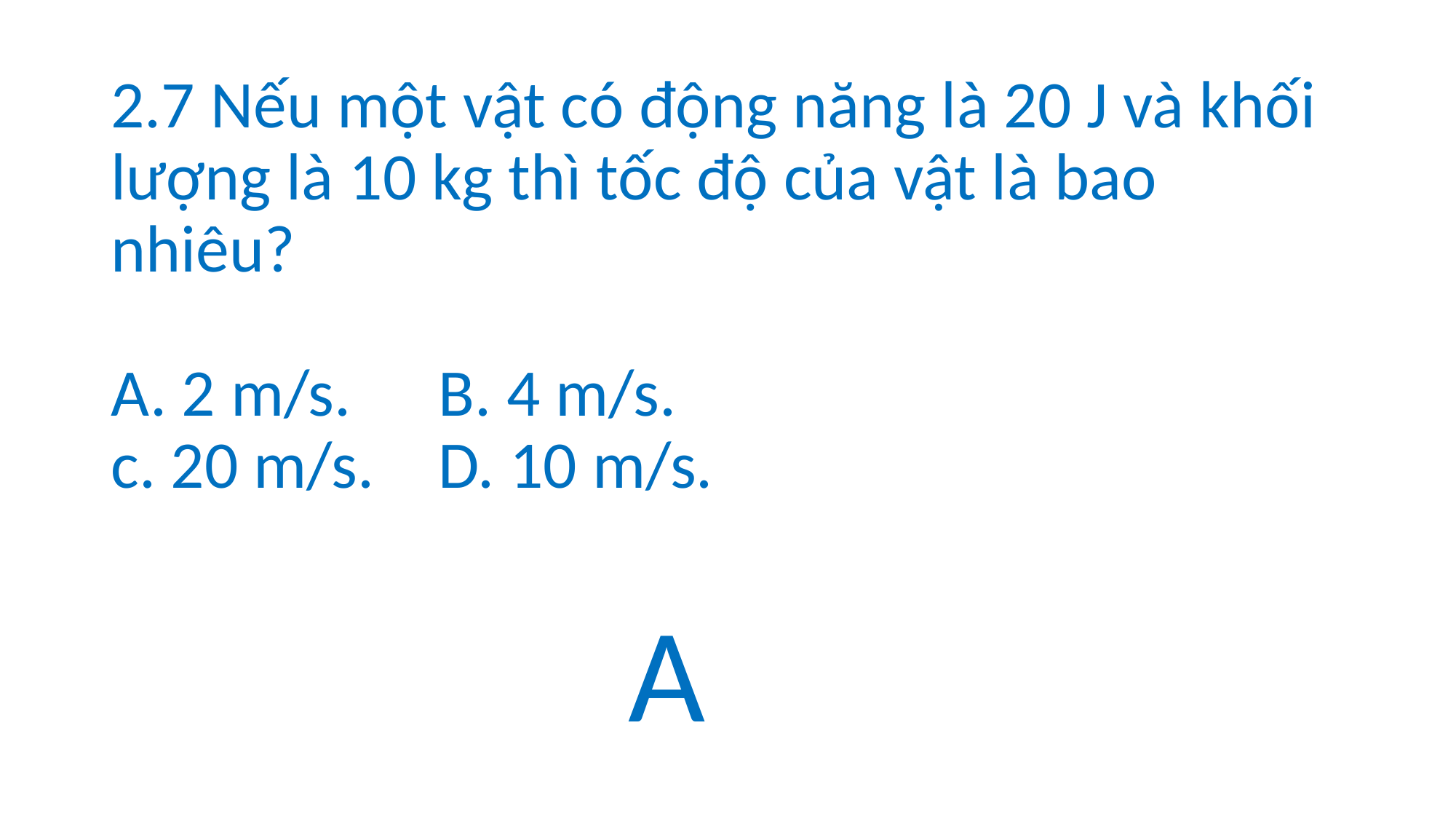

# 2.7 Nếu một vật có động năng là 20 J và khối lượng là 10 kg thì tốc độ của vật là bao nhiêu? A. 2 m/s.	B. 4 m/s. c. 20 m/s.	D. 10 m/s.
A